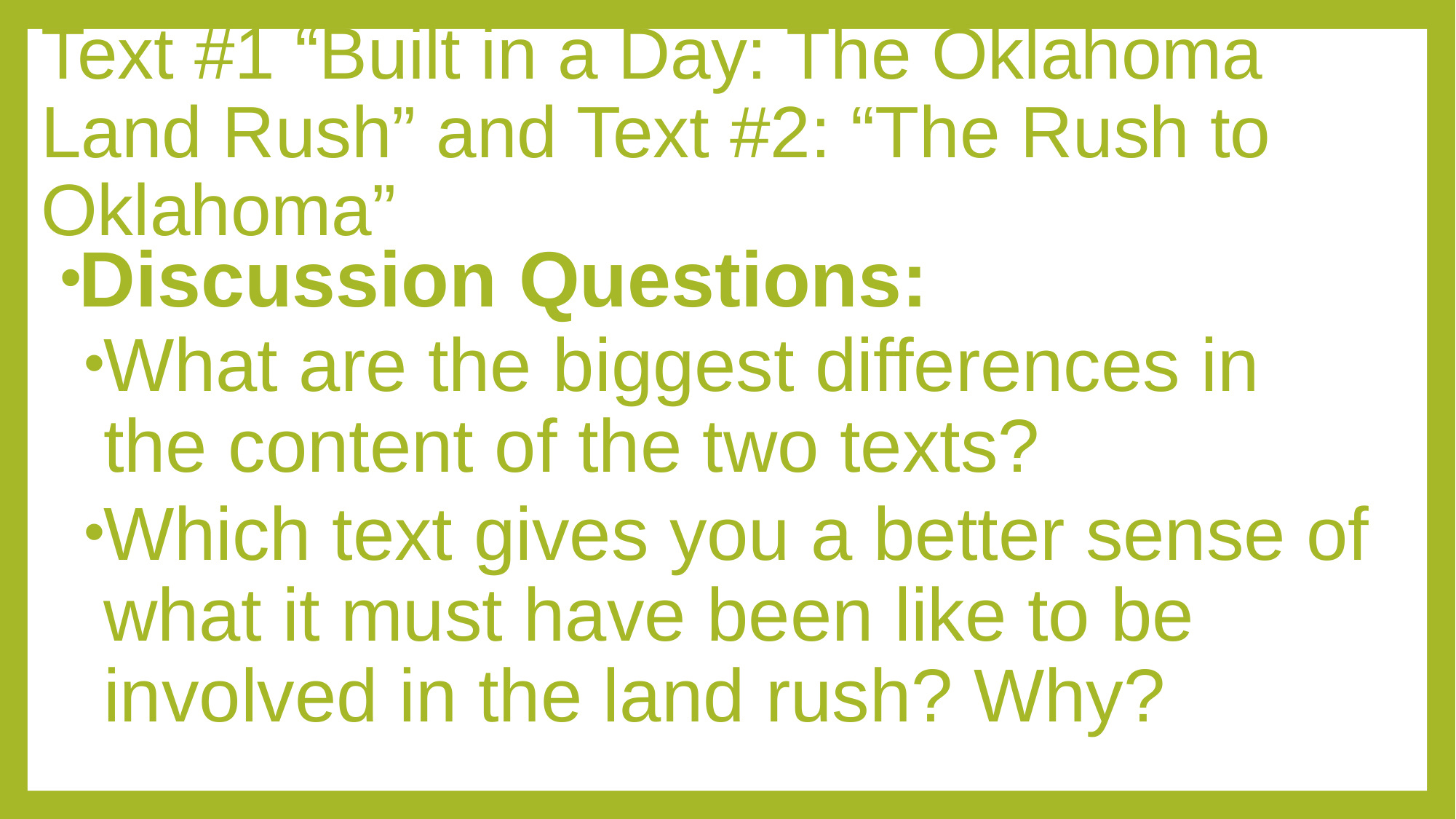

# Text #1 “Built in a Day: The Oklahoma Land Rush” and Text #2: “The Rush to Oklahoma”
Discussion Questions:
What are the biggest differences in the content of the two texts?
Which text gives you a better sense of what it must have been like to be involved in the land rush? Why?